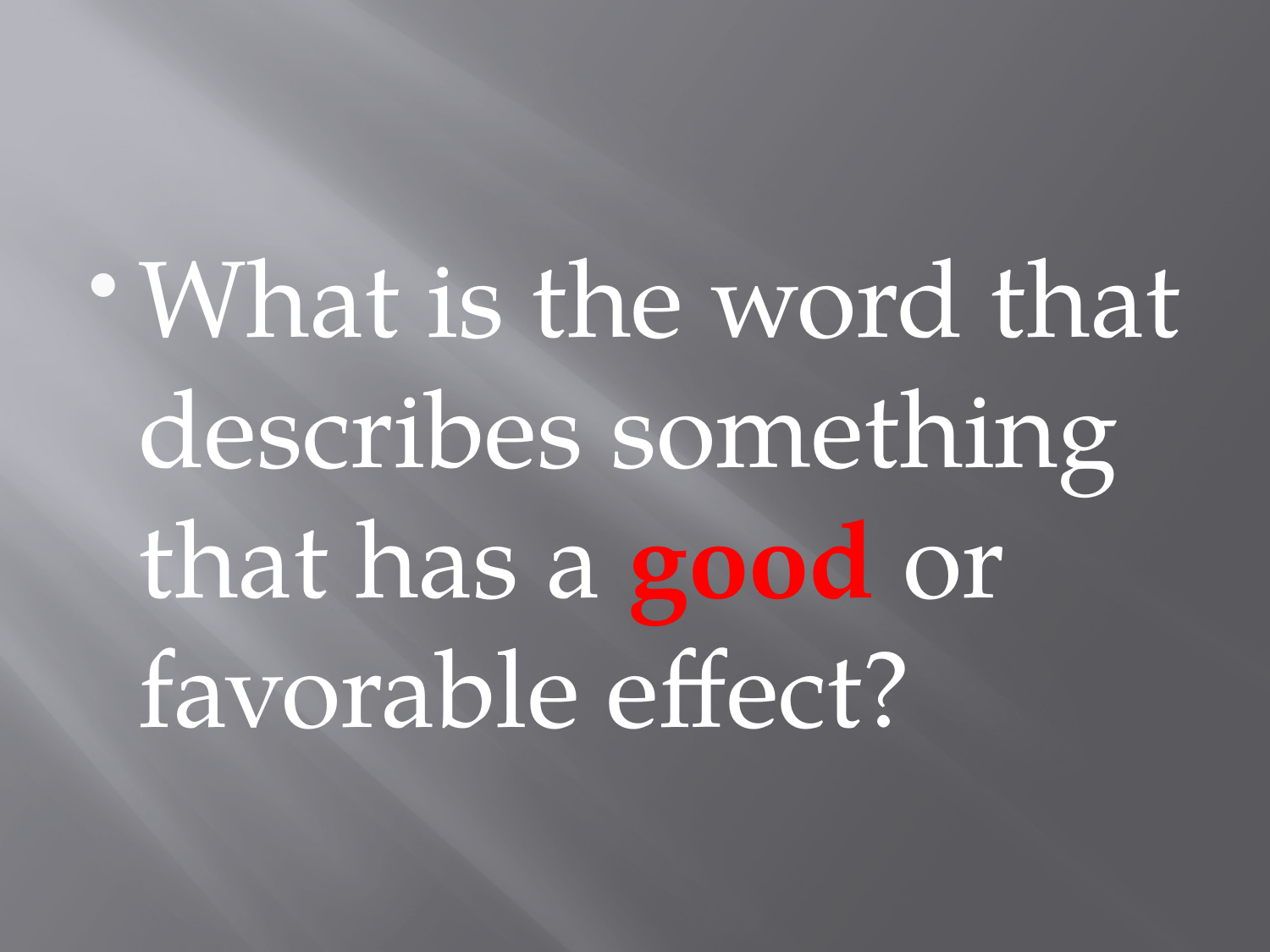

#
What is the word that describes something that has a good or favorable effect?